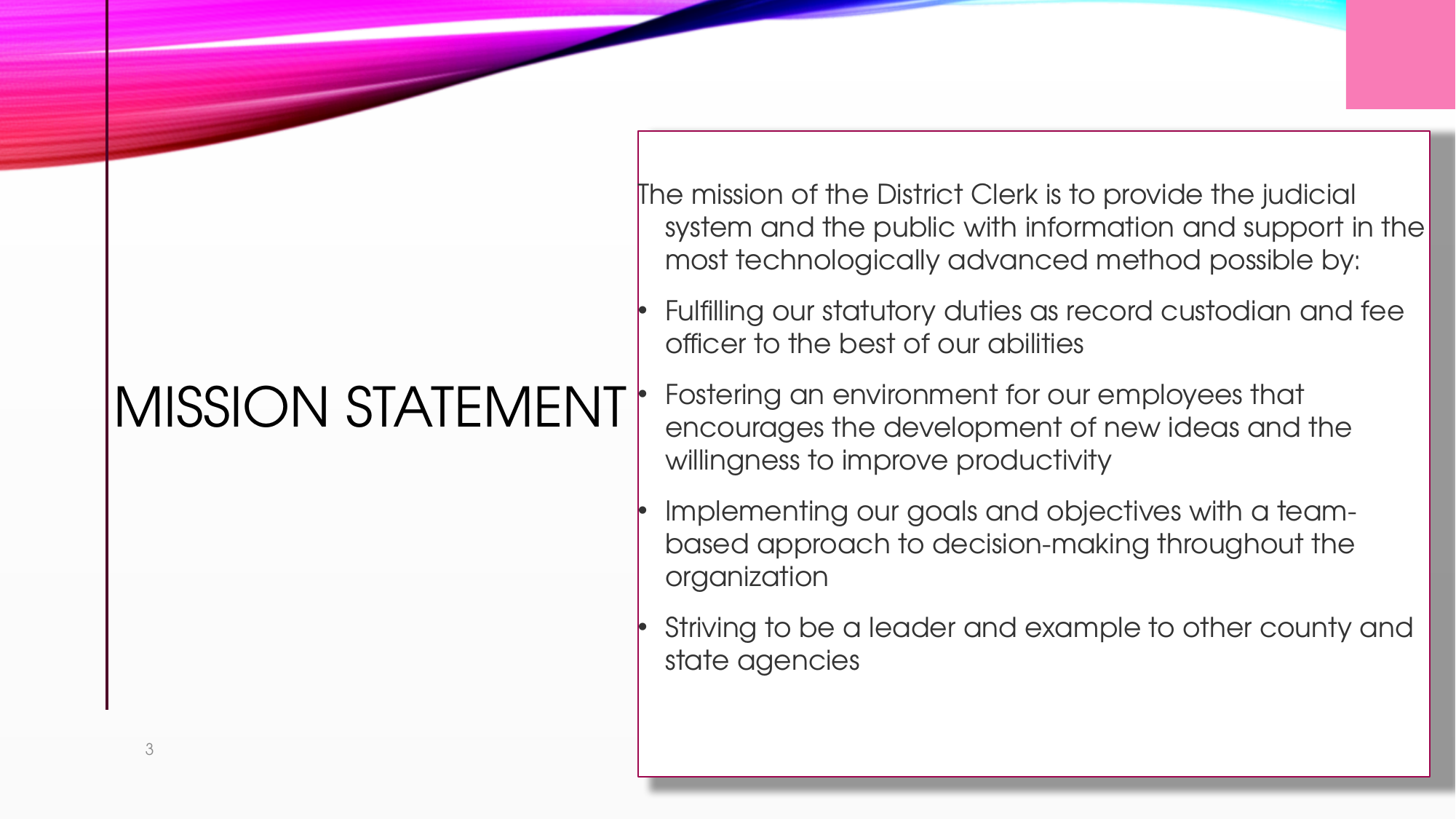

# Mission statement
The mission of the District Clerk is to provide the judicial system and the public with information and support in the most technologically advanced method possible by:
Fulfilling our statutory duties as record custodian and fee officer to the best of our abilities
Fostering an environment for our employees that encourages the development of new ideas and the willingness to improve productivity
Implementing our goals and objectives with a team-based approach to decision-making throughout the organization
Striving to be a leader and example to other county and state agencies

3